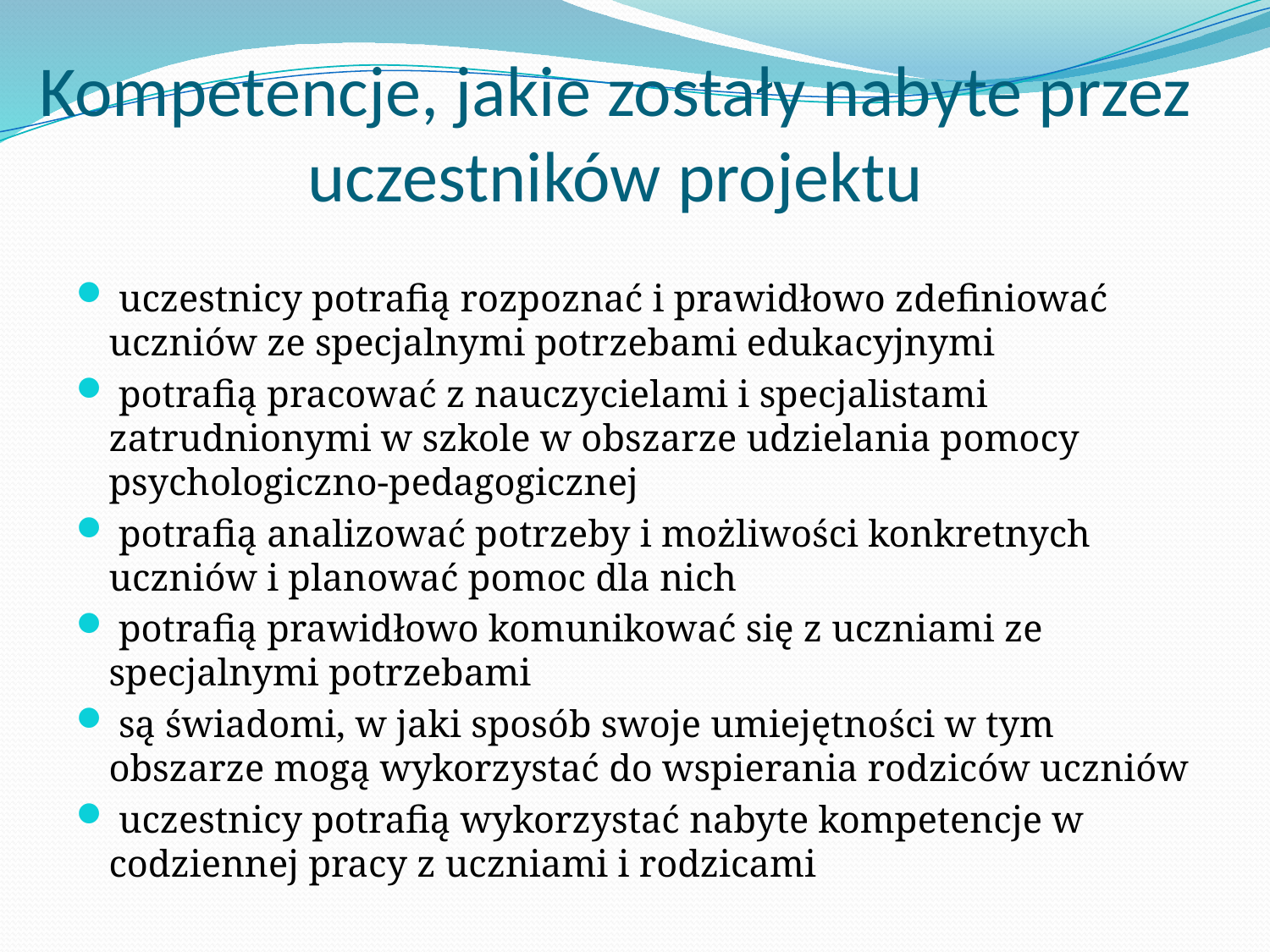

# Kompetencje, jakie zostały nabyte przez uczestników projektu
 uczestnicy potrafią rozpoznać i prawidłowo zdefiniować uczniów ze specjalnymi potrzebami edukacyjnymi
 potrafią pracować z nauczycielami i specjalistami zatrudnionymi w szkole w obszarze udzielania pomocy psychologiczno-pedagogicznej
 potrafią analizować potrzeby i możliwości konkretnych uczniów i planować pomoc dla nich
 potrafią prawidłowo komunikować się z uczniami ze specjalnymi potrzebami
 są świadomi, w jaki sposób swoje umiejętności w tym obszarze mogą wykorzystać do wspierania rodziców uczniów
 uczestnicy potrafią wykorzystać nabyte kompetencje w codziennej pracy z uczniami i rodzicami